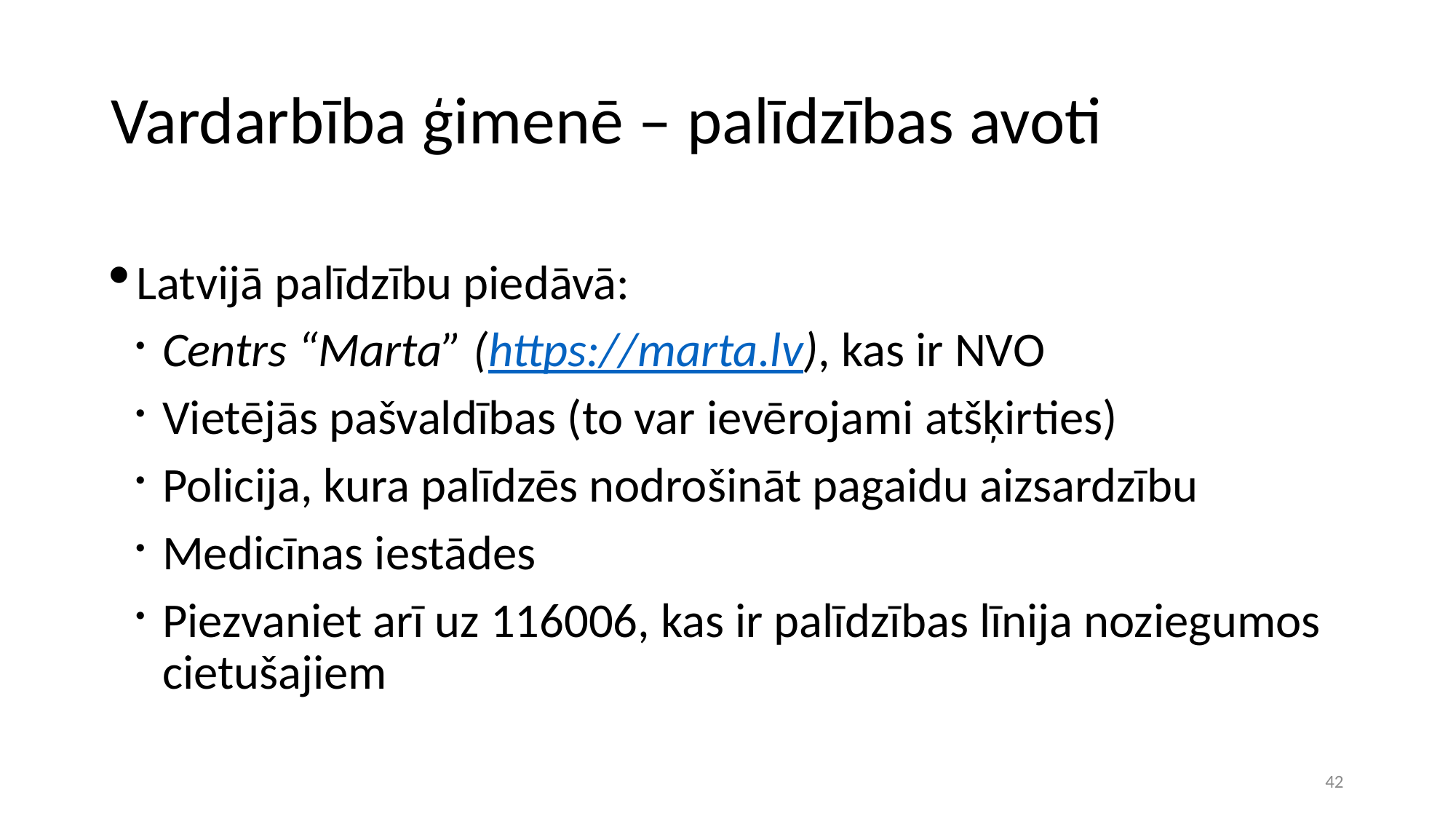

Vardarbība ģimenē – palīdzības avoti
Latvijā palīdzību piedāvā:
Centrs “Marta” (https://marta.lv), kas ir NVO
Vietējās pašvaldības (to var ievērojami atšķirties)
Policija, kura palīdzēs nodrošināt pagaidu aizsardzību
Medicīnas iestādes
Piezvaniet arī uz 116006, kas ir palīdzības līnija noziegumos cietušajiem
42